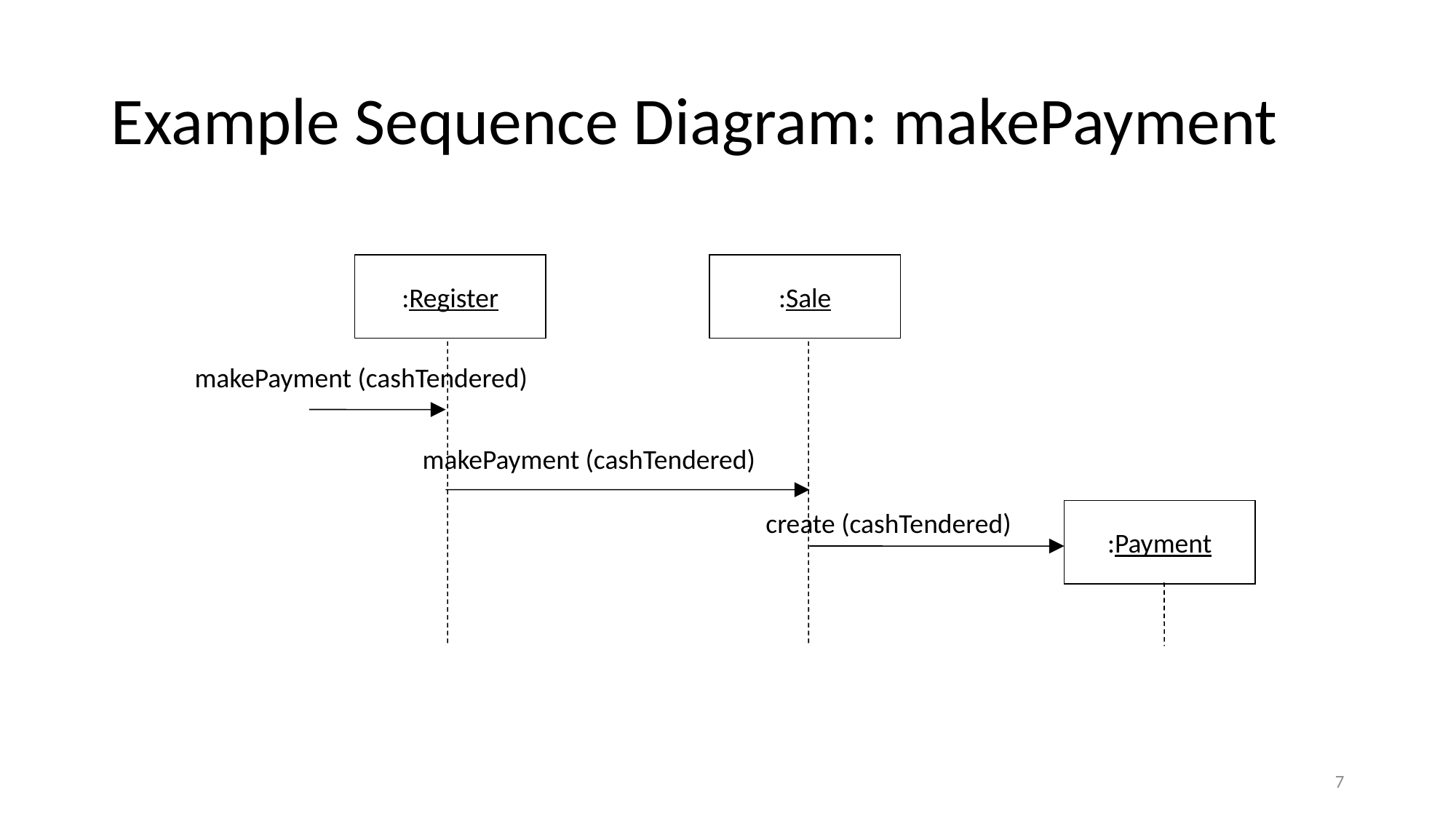

# Example Sequence Diagram: makePayment
:Register
:Sale

makePayment (cashTendered)

makePayment (cashTendered)

create (cashTendered)
:Payment

7